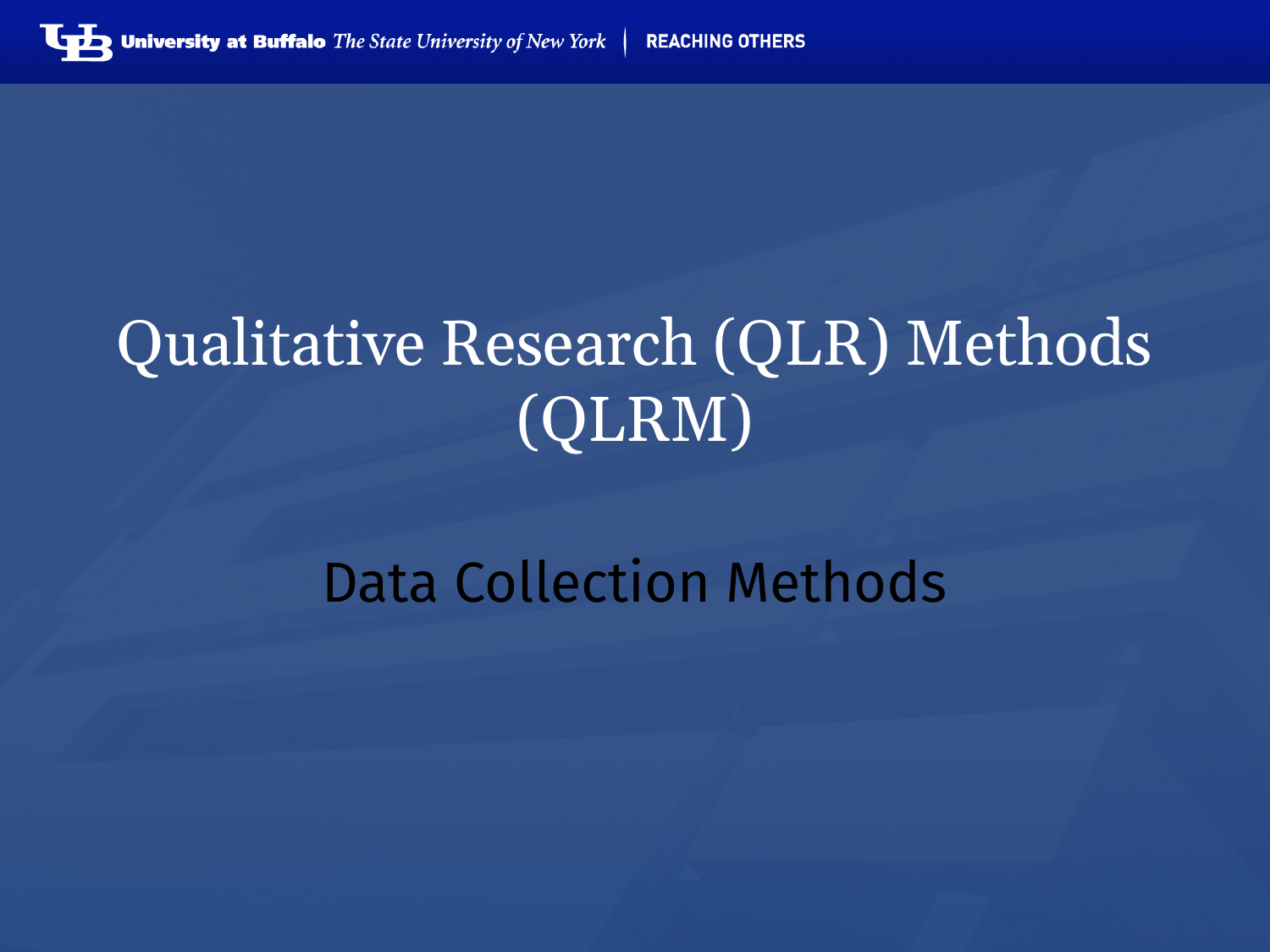

# Qualitative Research (QLR) Methods (QLRM)
Data Collection Methods